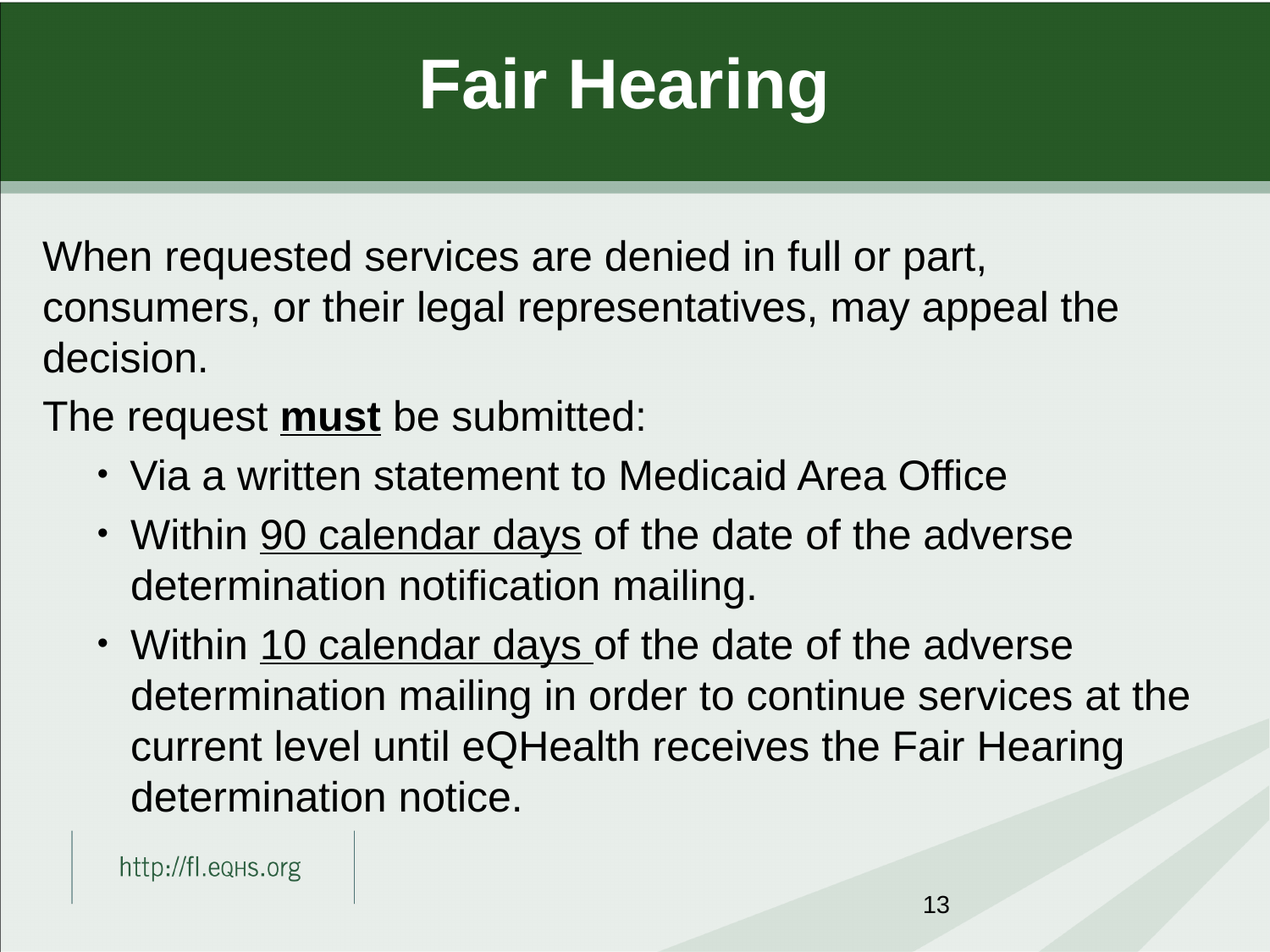

# Fair Hearing
When requested services are denied in full or part, consumers, or their legal representatives, may appeal the decision.
The request must be submitted:
Via a written statement to Medicaid Area Office
Within 90 calendar days of the date of the adverse determination notification mailing.
Within 10 calendar days of the date of the adverse determination mailing in order to continue services at the current level until eQHealth receives the Fair Hearing determination notice.

13